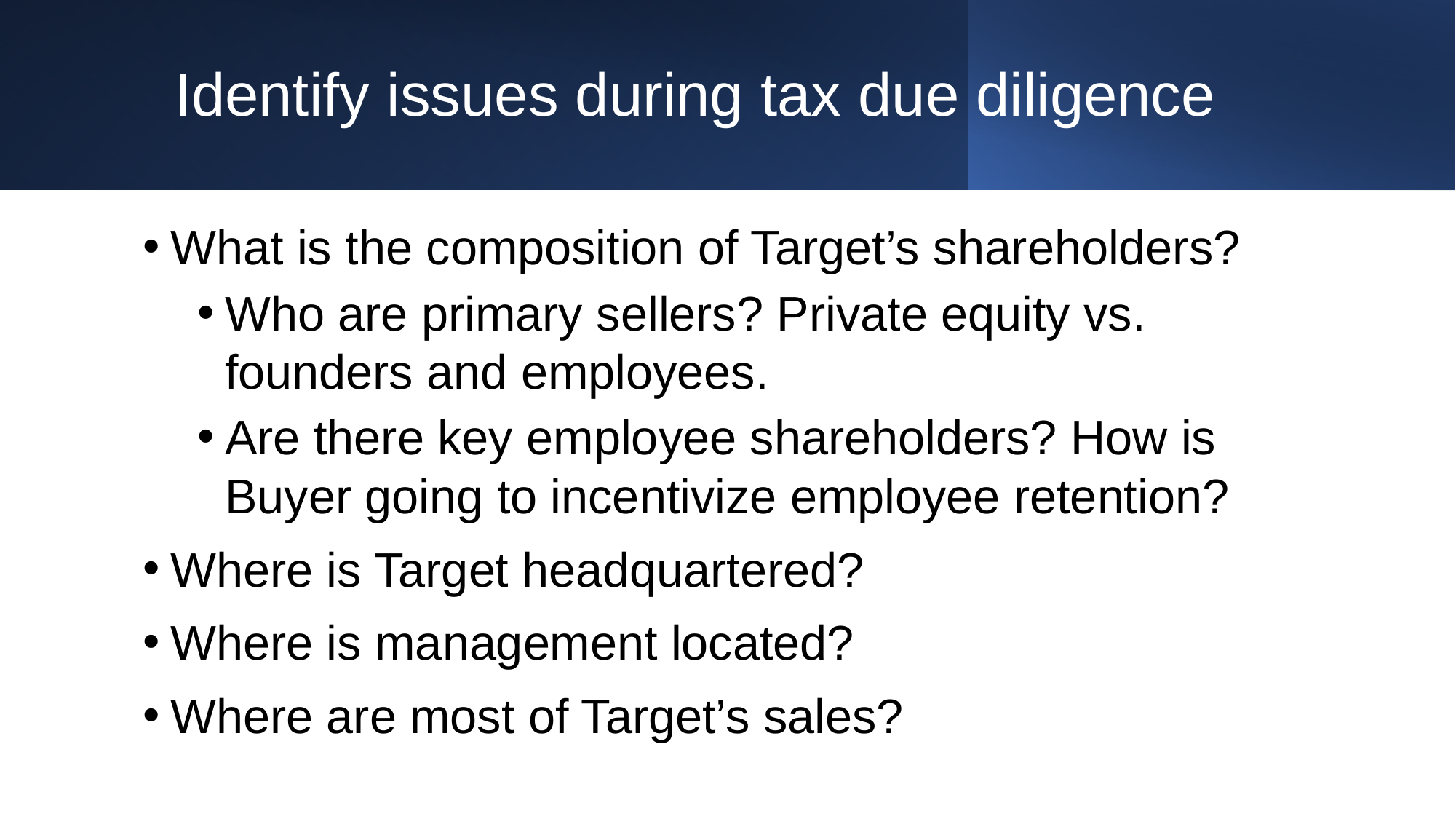

# Identify issues during tax due diligence
What is the composition of Target’s shareholders?
Who are primary sellers? Private equity vs. founders and employees.
Are there key employee shareholders? How is Buyer going to incentivize employee retention?
Where is Target headquartered?
Where is management located?
Where are most of Target’s sales?